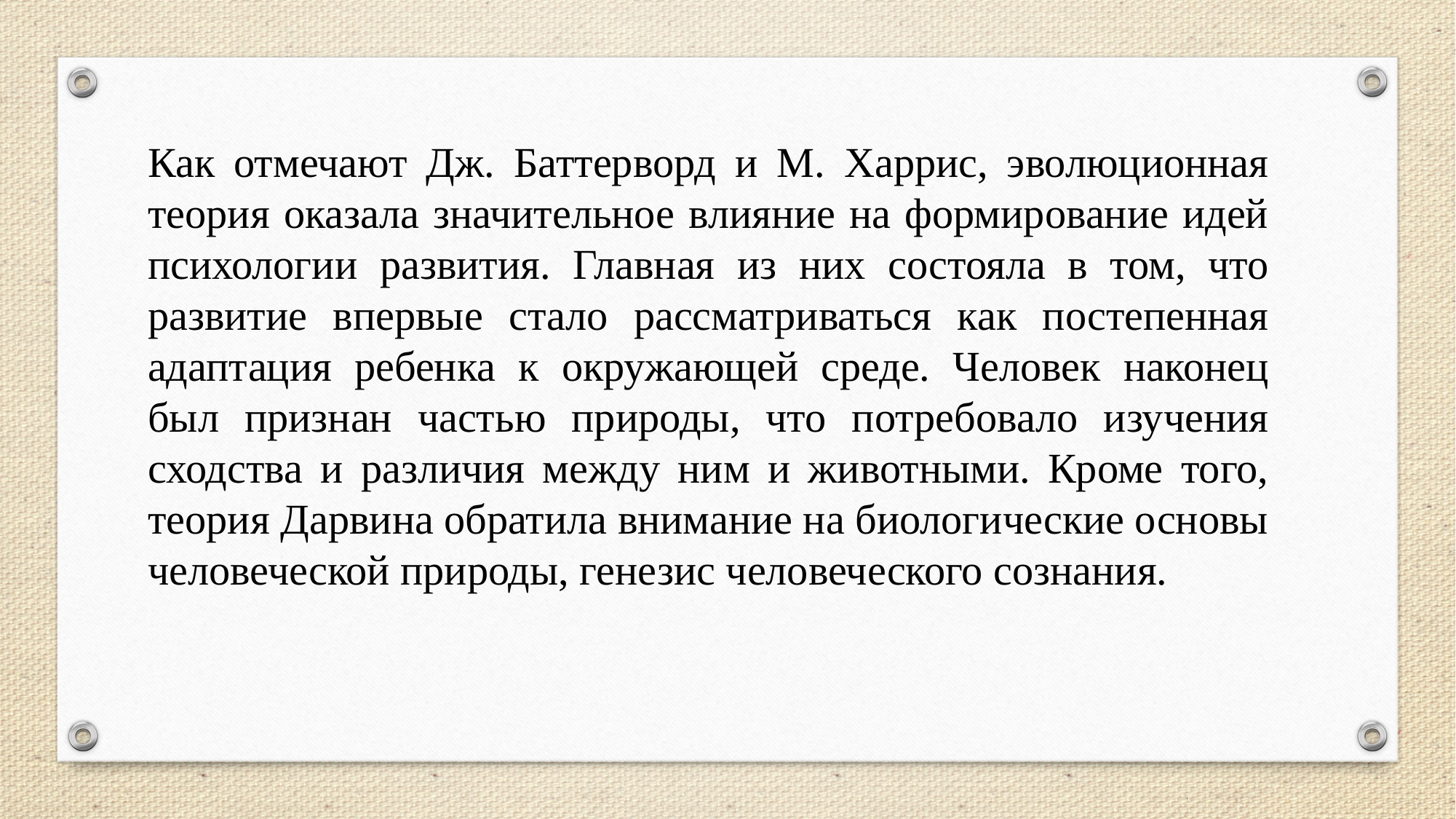

Как отмечают Дж. Баттерворд и М. Харрис, эволюционная теория оказала значительное влияние на формирование идей психологии развития. Главная из них состояла в том, что развитие впервые стало рассматриваться как постепенная адаптация ребенка к окружающей среде. Человек наконец был признан частью природы, что потребовало изучения сходства и различия между ним и животными. Кроме того, теория Дарвина обратила внимание на биологические основы человеческой природы, генезис человеческого сознания.